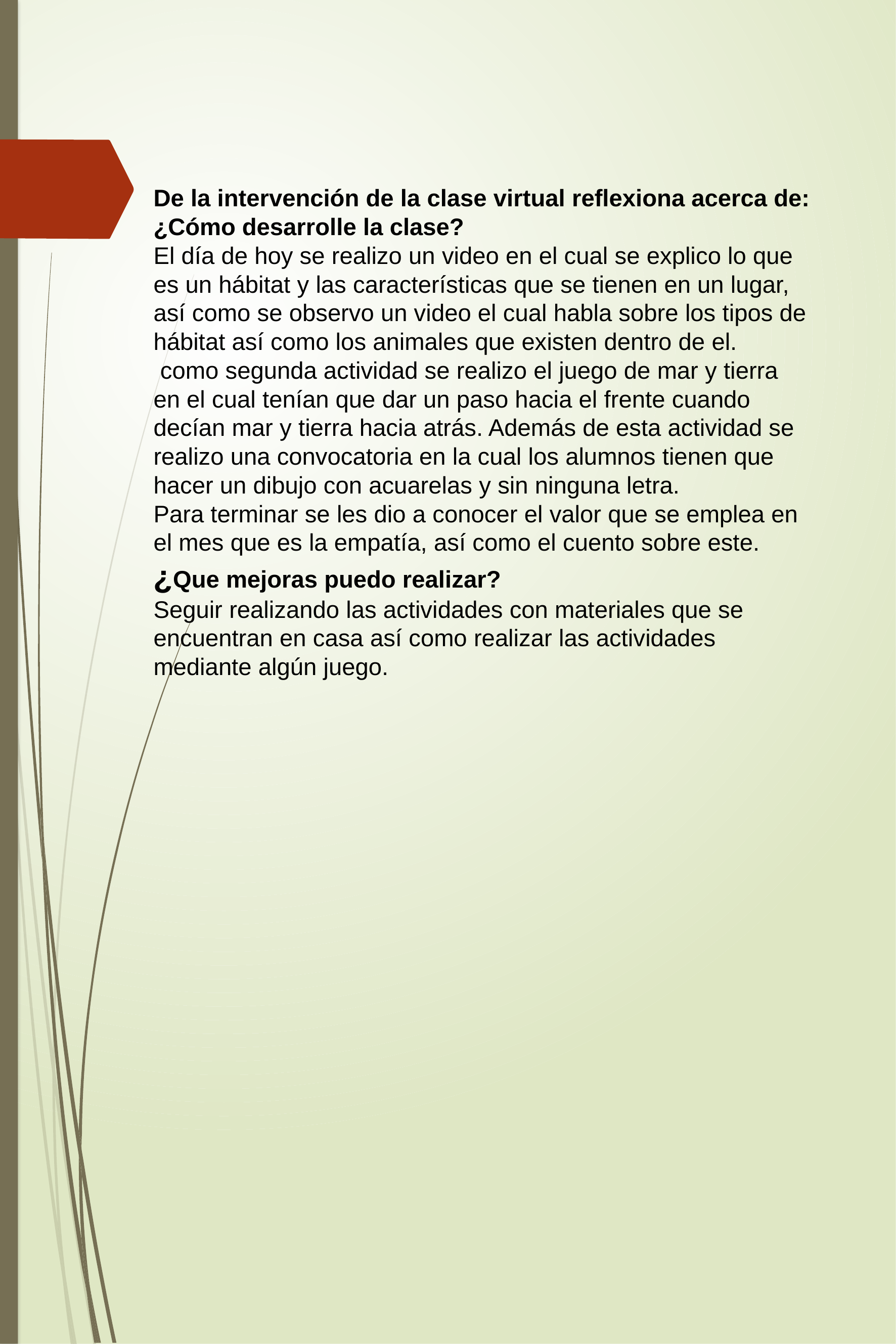

De la intervención de la clase virtual reflexiona acerca de:
¿Cómo desarrolle la clase?
El día de hoy se realizo un video en el cual se explico lo que es un hábitat y las características que se tienen en un lugar, así como se observo un video el cual habla sobre los tipos de hábitat así como los animales que existen dentro de el.
 como segunda actividad se realizo el juego de mar y tierra en el cual tenían que dar un paso hacia el frente cuando decían mar y tierra hacia atrás. Además de esta actividad se realizo una convocatoria en la cual los alumnos tienen que hacer un dibujo con acuarelas y sin ninguna letra.
Para terminar se les dio a conocer el valor que se emplea en el mes que es la empatía, así como el cuento sobre este.
¿Que mejoras puedo realizar?
Seguir realizando las actividades con materiales que se encuentran en casa así como realizar las actividades mediante algún juego.